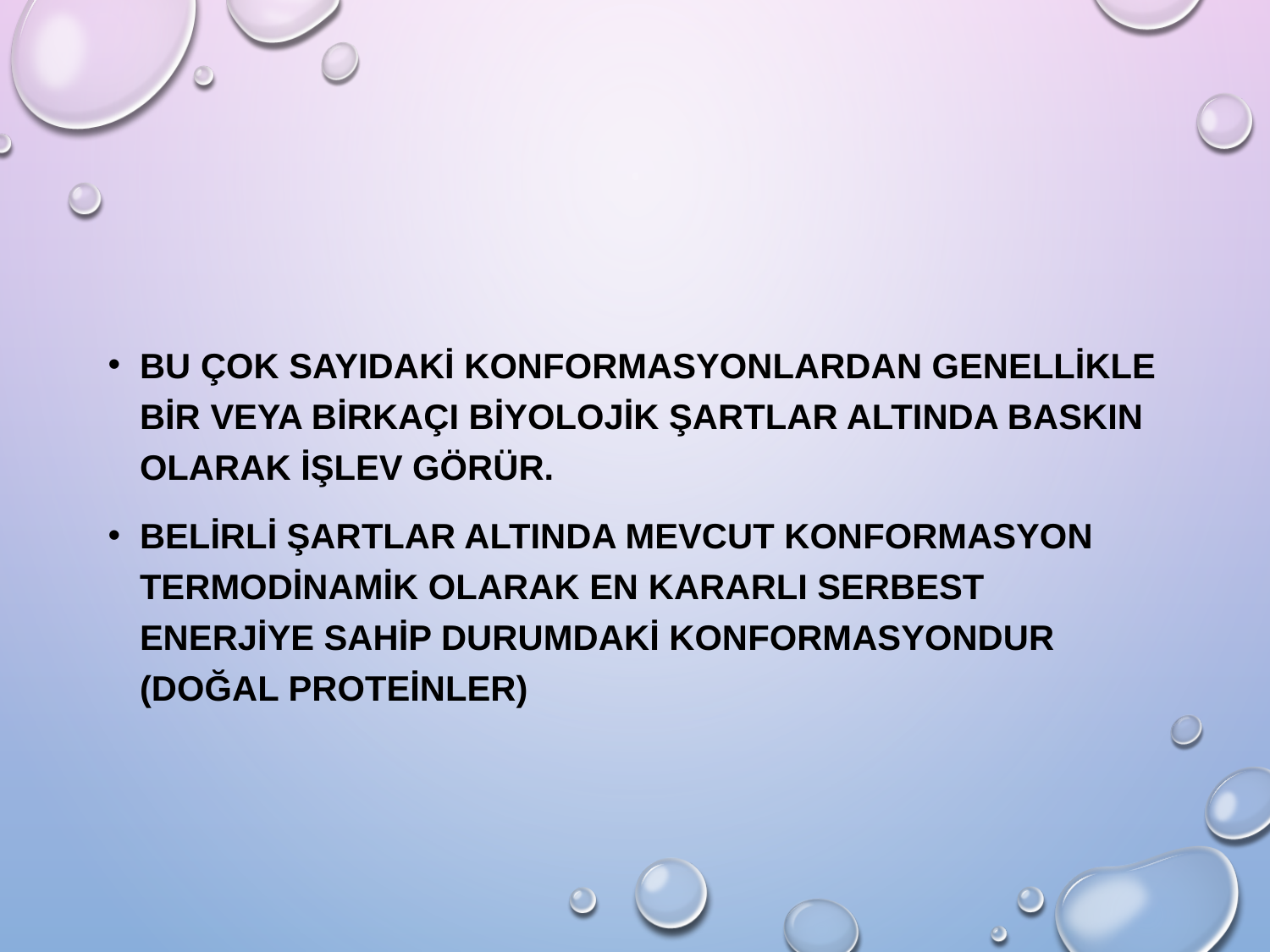

Bu çok sayıdaki konformasyonlardan genellikle bir veya birkaçı biyolojik şartlar altında baskın olarak işlev görür.
Belirli şartlar altında mevcut konformasyon termodinamik olarak en kararlı serbest enerjiye sahip durumdaki konformasyondur (Doğal proteinler)